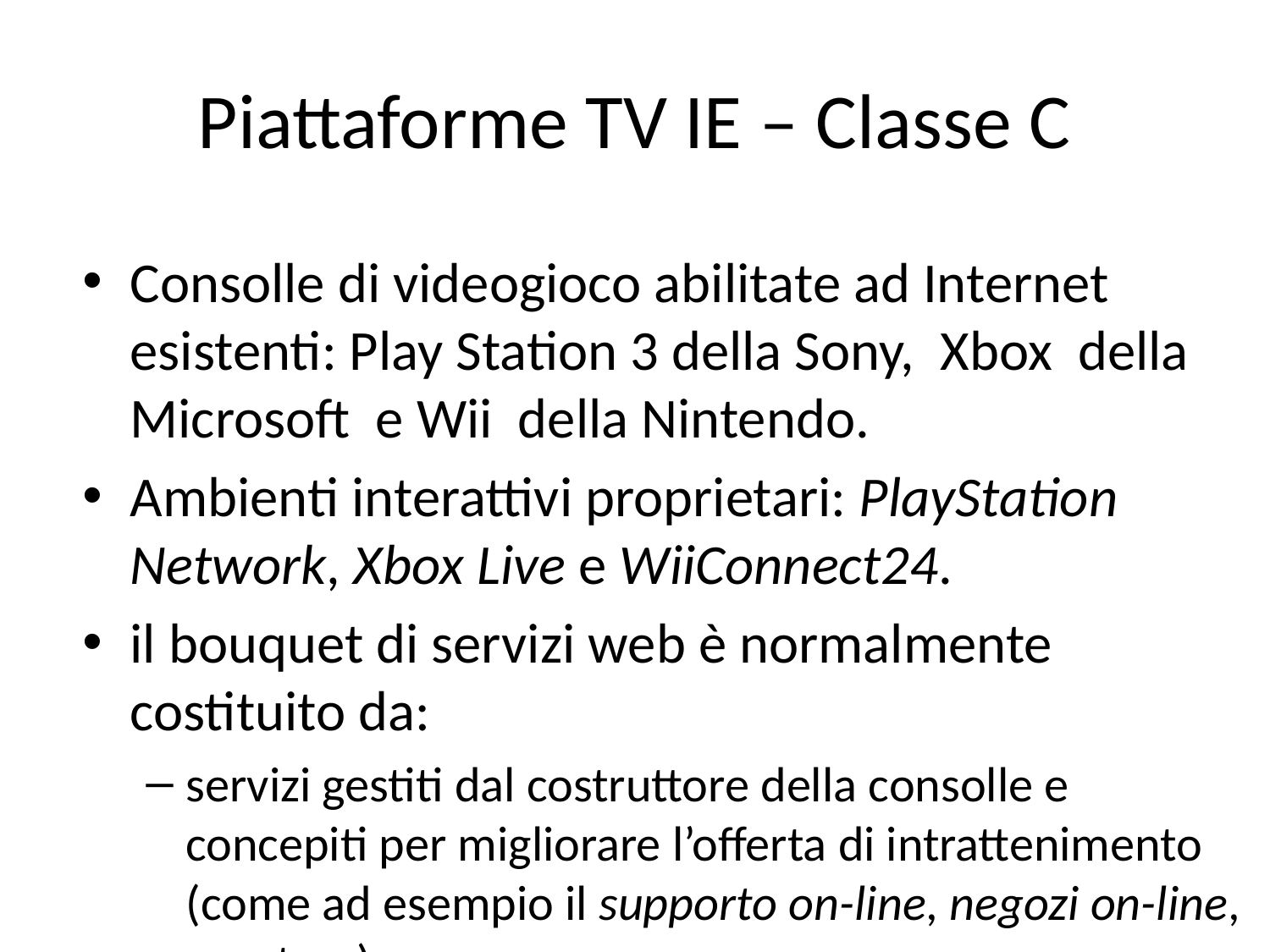

# Piattaforme TV IE – Classe C
Consolle di videogioco abilitate ad Internet esistenti: Play Station 3 della Sony,  Xbox  della Microsoft  e Wii  della Nintendo.
Ambienti interattivi proprietari: PlayStation Network, Xbox Live e WiiConnect24.
il bouquet di servizi web è normalmente costituito da:
servizi gestiti dal costruttore della consolle e concepiti per migliorare l’offerta di intrattenimento (come ad esempio il supporto on-line, negozi on-line, eccetera)
servizi gestiti da altri fornitori di contenuti (social networking, YouTube, news, video streaming, eccetera).
possibilità di navigazione libera (browsing) con l’adozione del browser Opera o suoi derivati.